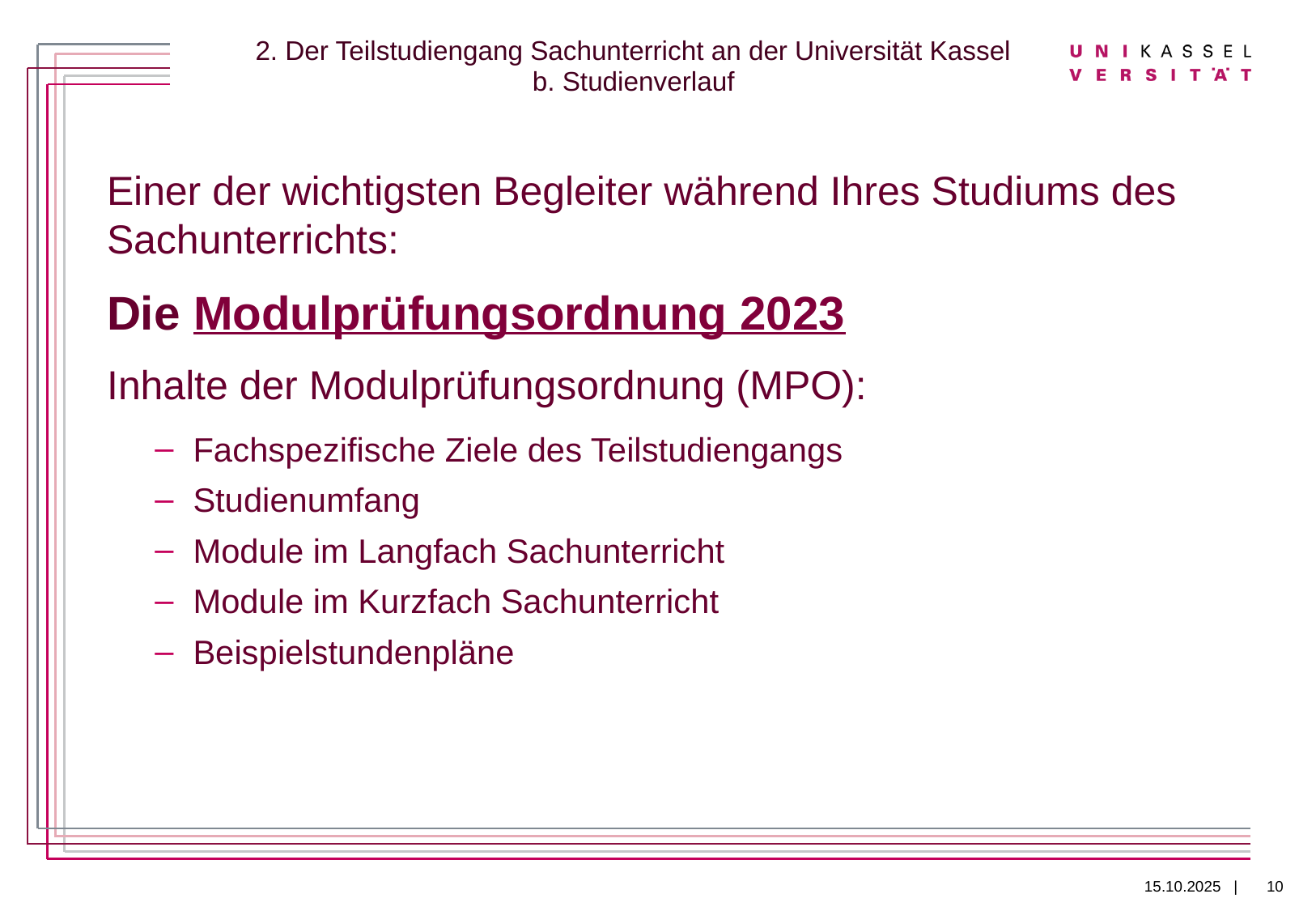

# 2. Der Teilstudiengang Sachunterricht an der Universität Kassel b. Studienverlauf
Einer der wichtigsten Begleiter während Ihres Studiums des Sachunterrichts:
Die Modulprüfungsordnung 2023
Inhalte der Modulprüfungsordnung (MPO):
Fachspezifische Ziele des Teilstudiengangs
Studienumfang
Module im Langfach Sachunterricht
Module im Kurzfach Sachunterricht
Beispielstundenpläne

10